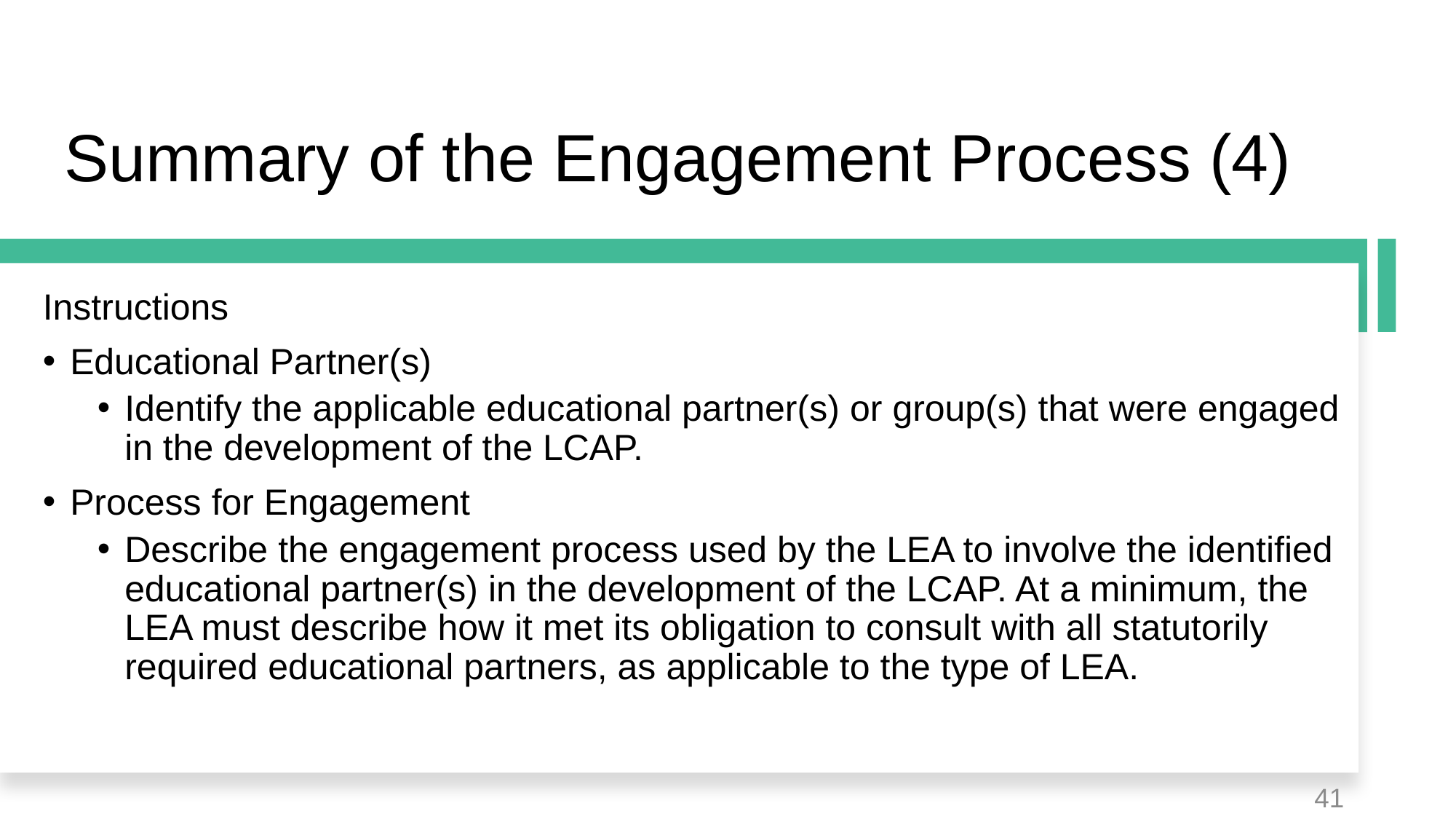

# Summary of the Engagement Process (4)

Instructions
Educational Partner(s)
Identify the applicable educational partner(s) or group(s) that were engaged in the development of the LCAP.
Process for Engagement
Describe the engagement process used by the LEA to involve the identified educational partner(s) in the development of the LCAP. At a minimum, the LEA must describe how it met its obligation to consult with all statutorily required educational partners, as applicable to the type of LEA.
41